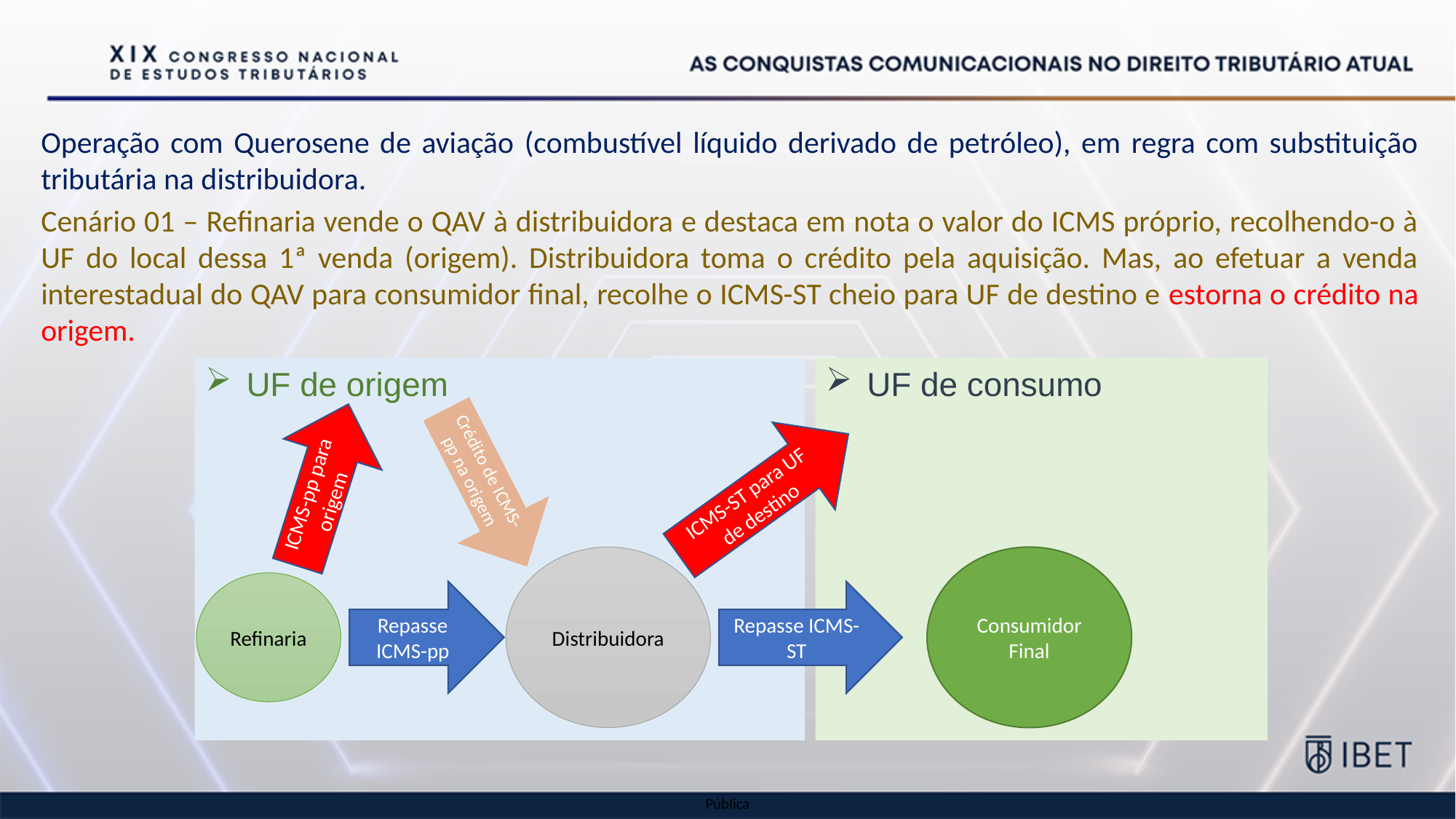

Operação com Querosene de aviação (combustível líquido derivado de petróleo), em regra com substituição tributária na distribuidora.
Cenário 01 – Refinaria vende o QAV à distribuidora e destaca em nota o valor do ICMS próprio, recolhendo-o à UF do local dessa 1ª venda (origem). Distribuidora toma o crédito pela aquisição. Mas, ao efetuar a venda interestadual do QAV para consumidor final, recolhe o ICMS-ST cheio para UF de destino e estorna o crédito na origem.
UF de origem
UF de consumo
ICMS-pp para origem
Crédito de ICMS-pp na origem
ICMS-ST para UF de destino
Distribuidora
Consumidor Final
Refinaria
Repasse ICMS-pp
Repasse ICMS-ST